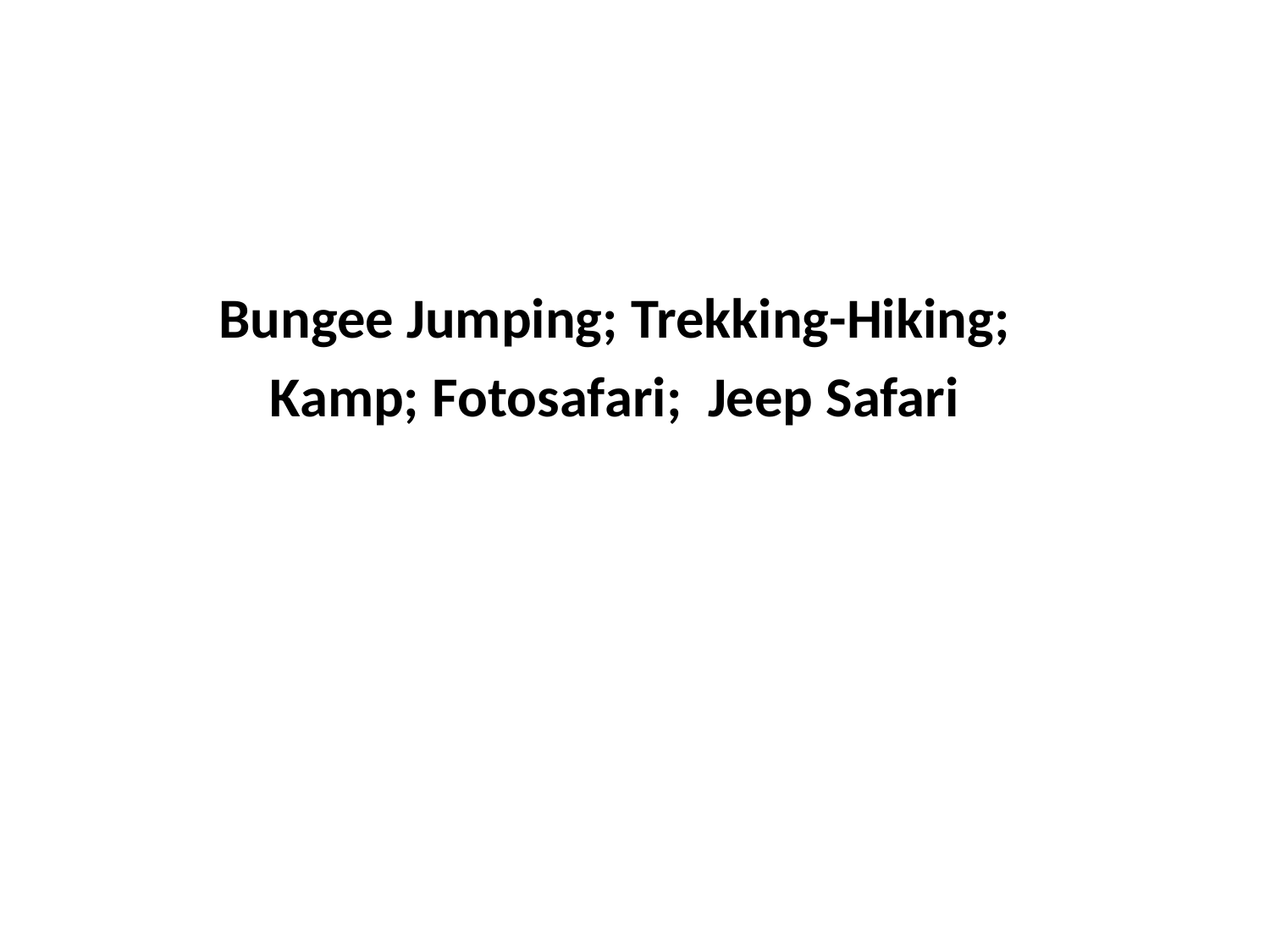

Bungee Jumping; Trekking-Hiking;
Kamp; Fotosafari;  Jeep Safari

#